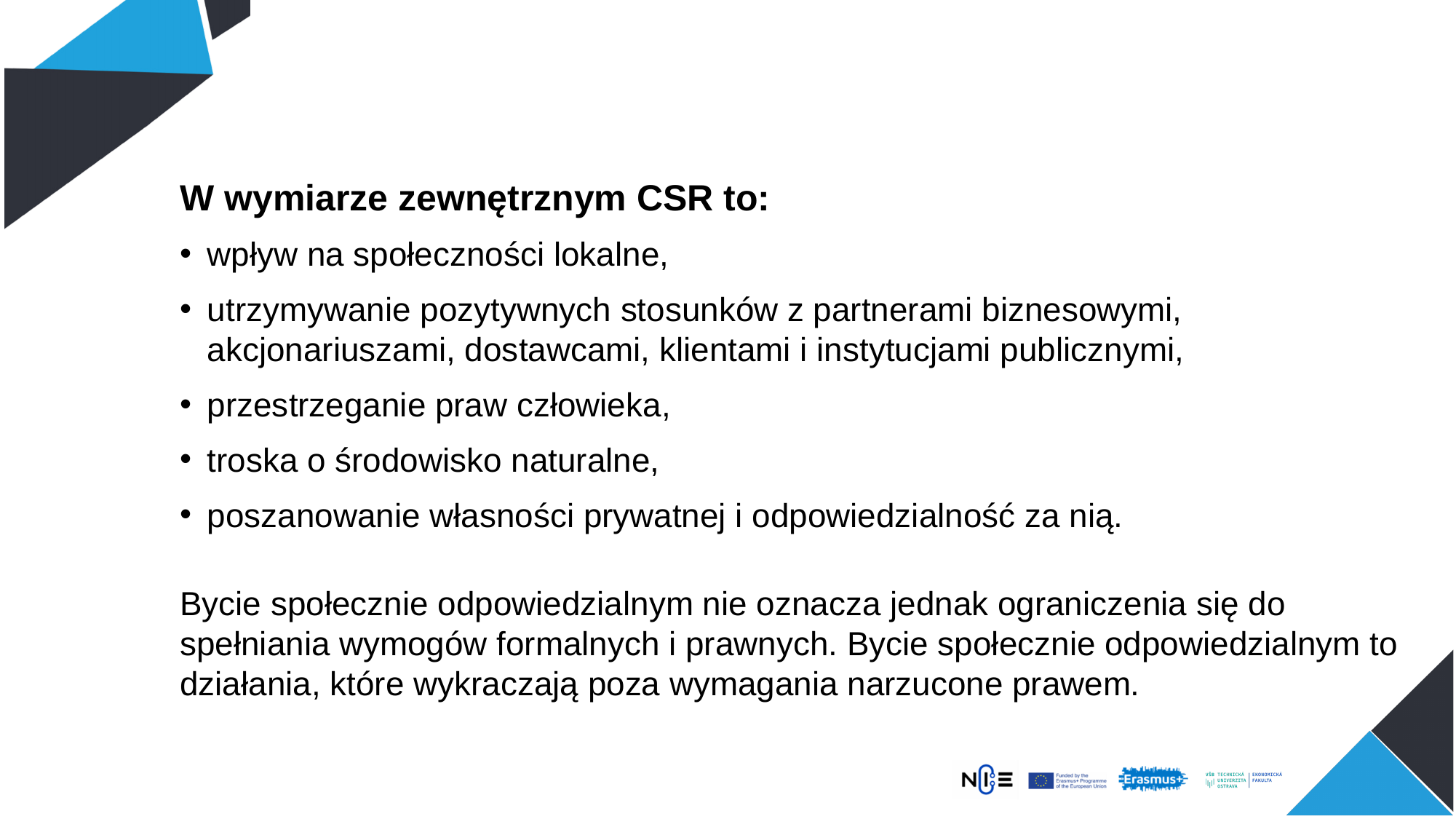

W wymiarze zewnętrznym CSR to:
wpływ na społeczności lokalne,
utrzymywanie pozytywnych stosunków z partnerami biznesowymi, akcjonariuszami, dostawcami, klientami i instytucjami publicznymi,
przestrzeganie praw człowieka,
troska o środowisko naturalne,
poszanowanie własności prywatnej i odpowiedzialność za nią.

Bycie społecznie odpowiedzialnym nie oznacza jednak ograniczenia się do spełniania wymogów formalnych i prawnych. Bycie społecznie odpowiedzialnym to działania, które wykraczają poza wymagania narzucone prawem.